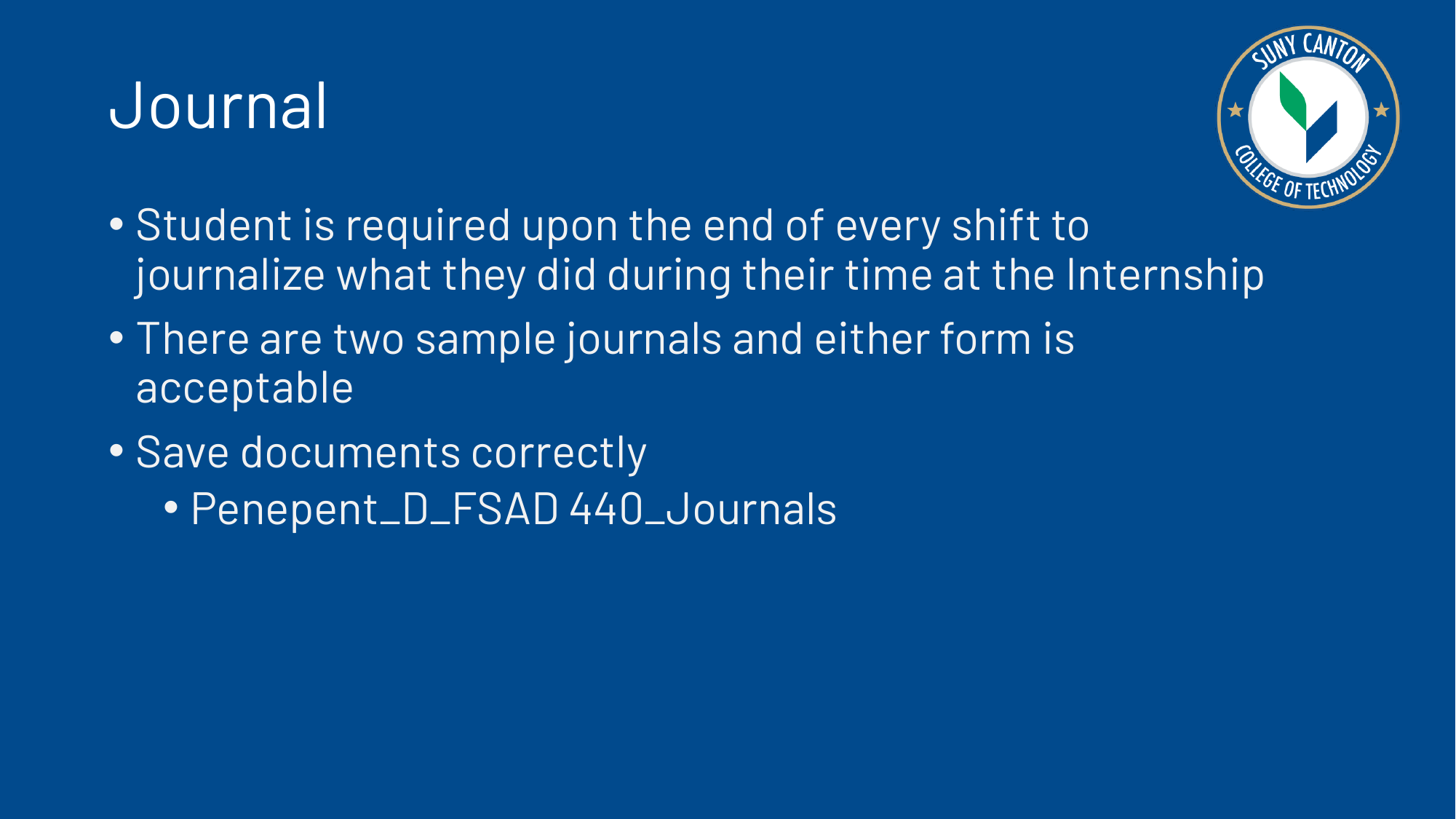

Journal
Student is required upon the end of every shift to journalize what they did during their time at the Internship
There are two sample journals and either form is acceptable
Save documents correctly
Penepent_D_FSAD 440_Journals